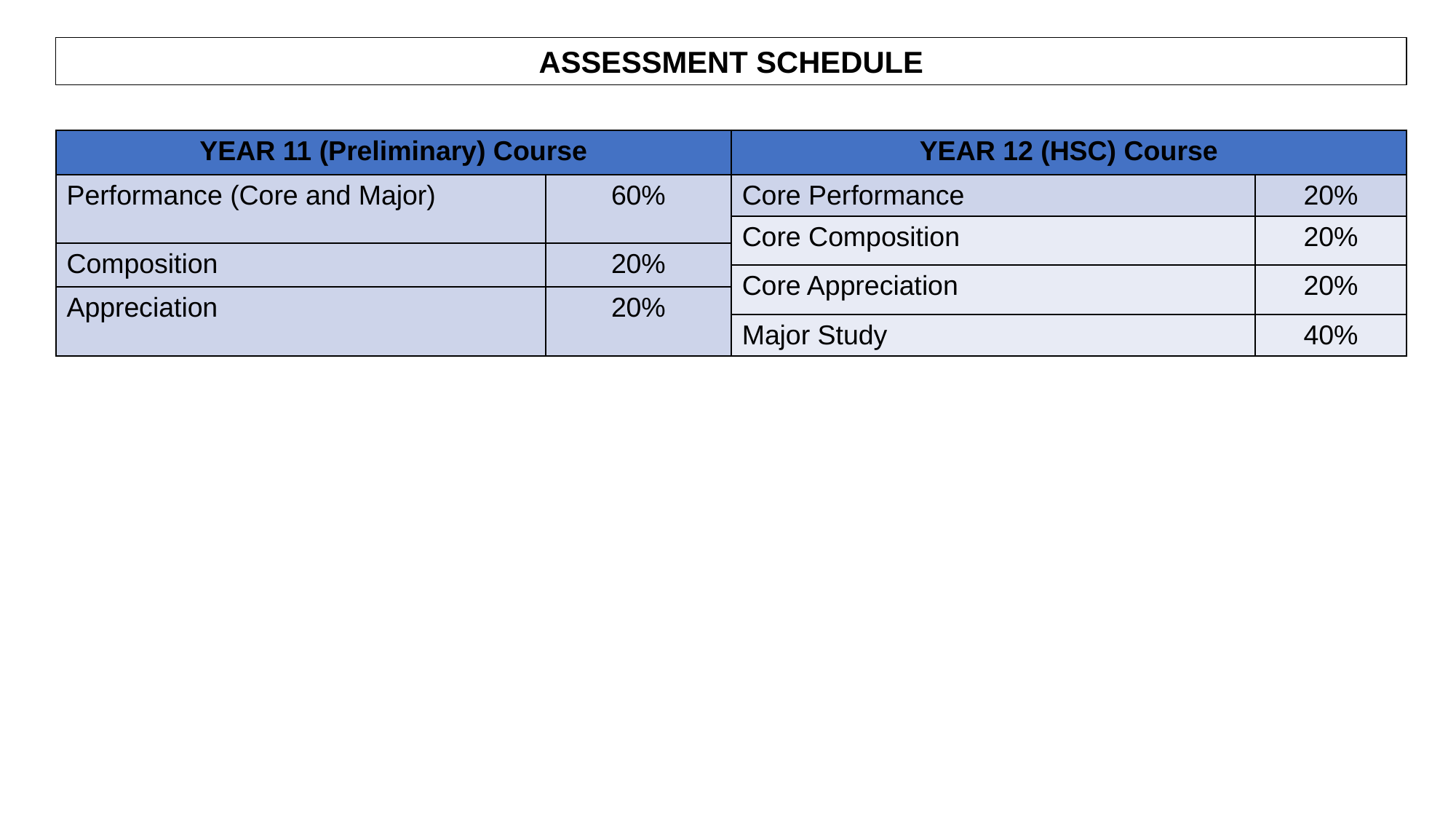

ASSESSMENT SCHEDULE
| YEAR 11 (Preliminary) Course |  | YEAR 12 (HSC) Course |  |
| --- | --- | --- | --- |
| Performance (Core and Major) | 60% | Core Performance | 20% |
|  |  | Core Composition | 20% |
| Composition | 20% |  |  |
|  |  | Core Appreciation | 20% |
| Appreciation | 20% |  |  |
|  |  | Major Study | 40% |